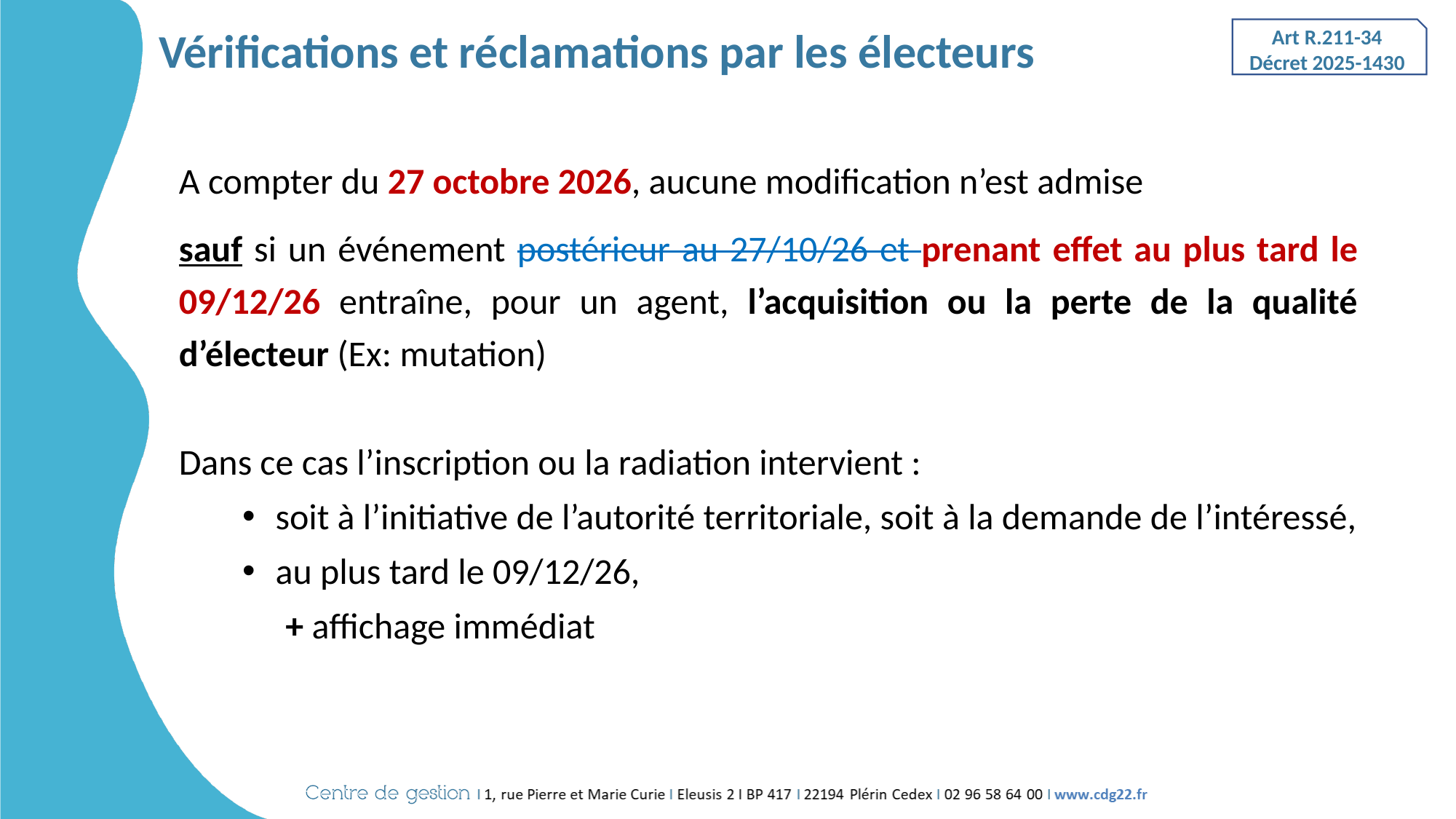

# Vérifications et réclamations par les électeurs
Art R.211-34
Décret 2025-1430

A compter du 27 octobre 2026, aucune modification n’est admise
sauf si un événement postérieur au 27/10/26 et prenant effet au plus tard le 09/12/26 entraîne, pour un agent, l’acquisition ou la perte de la qualité d’électeur (Ex: mutation)

Dans ce cas l’inscription ou la radiation intervient :
soit à l’initiative de l’autorité territoriale, soit à la demande de l’intéressé,
au plus tard le 09/12/26,
+ affichage immédiat